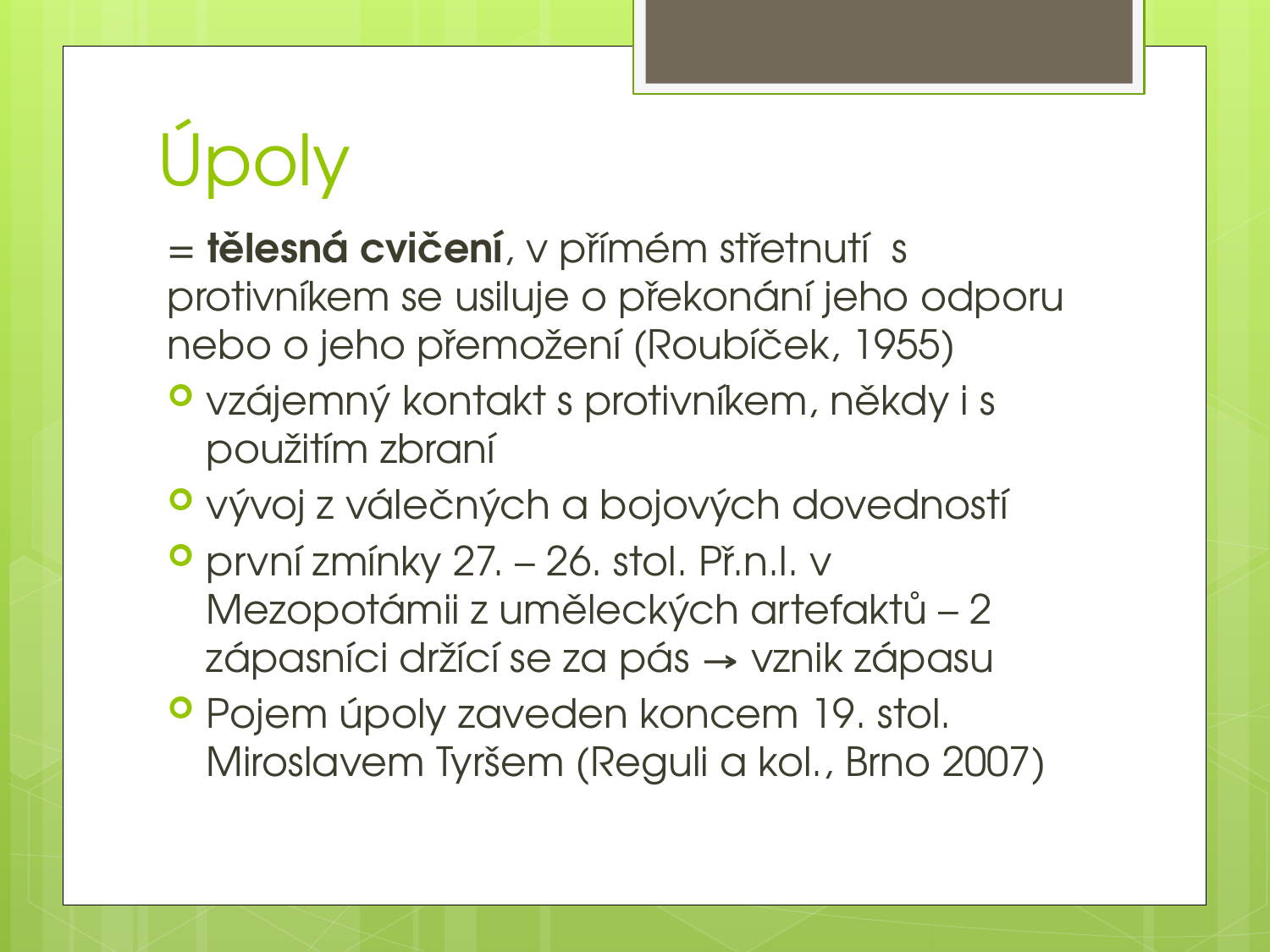

# Úpoly
= tělesná cvičení, v přímém střetnutí  s protivníkem se usiluje o překonání jeho odporu nebo o jeho přemožení (Roubíček, 1955)
vzájemný kontakt s protivníkem, někdy i s použitím zbraní
vývoj z válečných a bojových dovedností
první zmínky 27. – 26. stol. Př.n.l. v Mezopotámii z uměleckých artefaktů – 2 zápasníci držící se za pás → vznik zápasu
Pojem úpoly zaveden koncem 19. stol. Miroslavem Tyršem (Reguli a kol., Brno 2007)